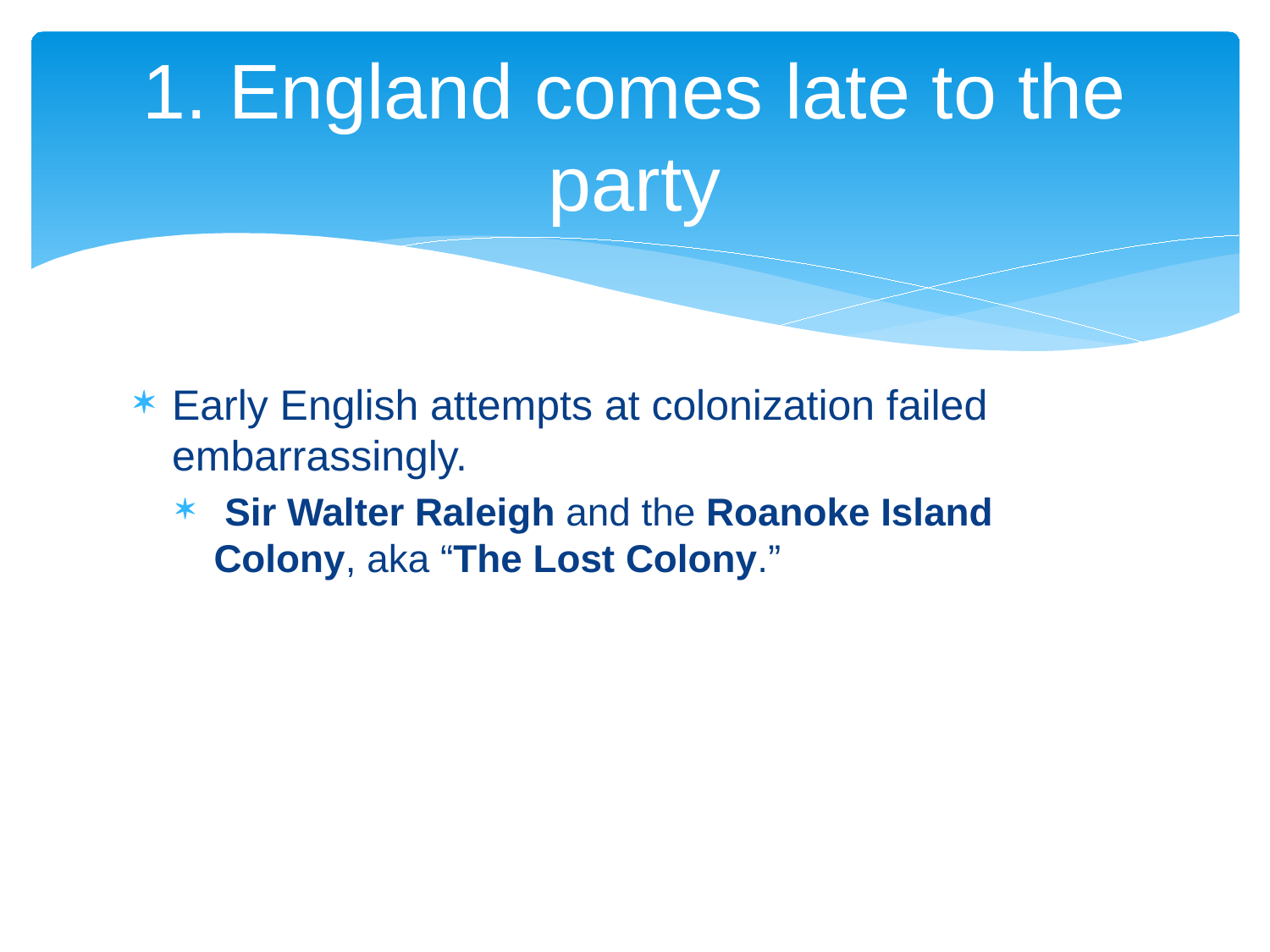

# 1. England comes late to the party
Early English attempts at colonization failed embarrassingly.
 Sir Walter Raleigh and the Roanoke Island Colony, aka “The Lost Colony.”